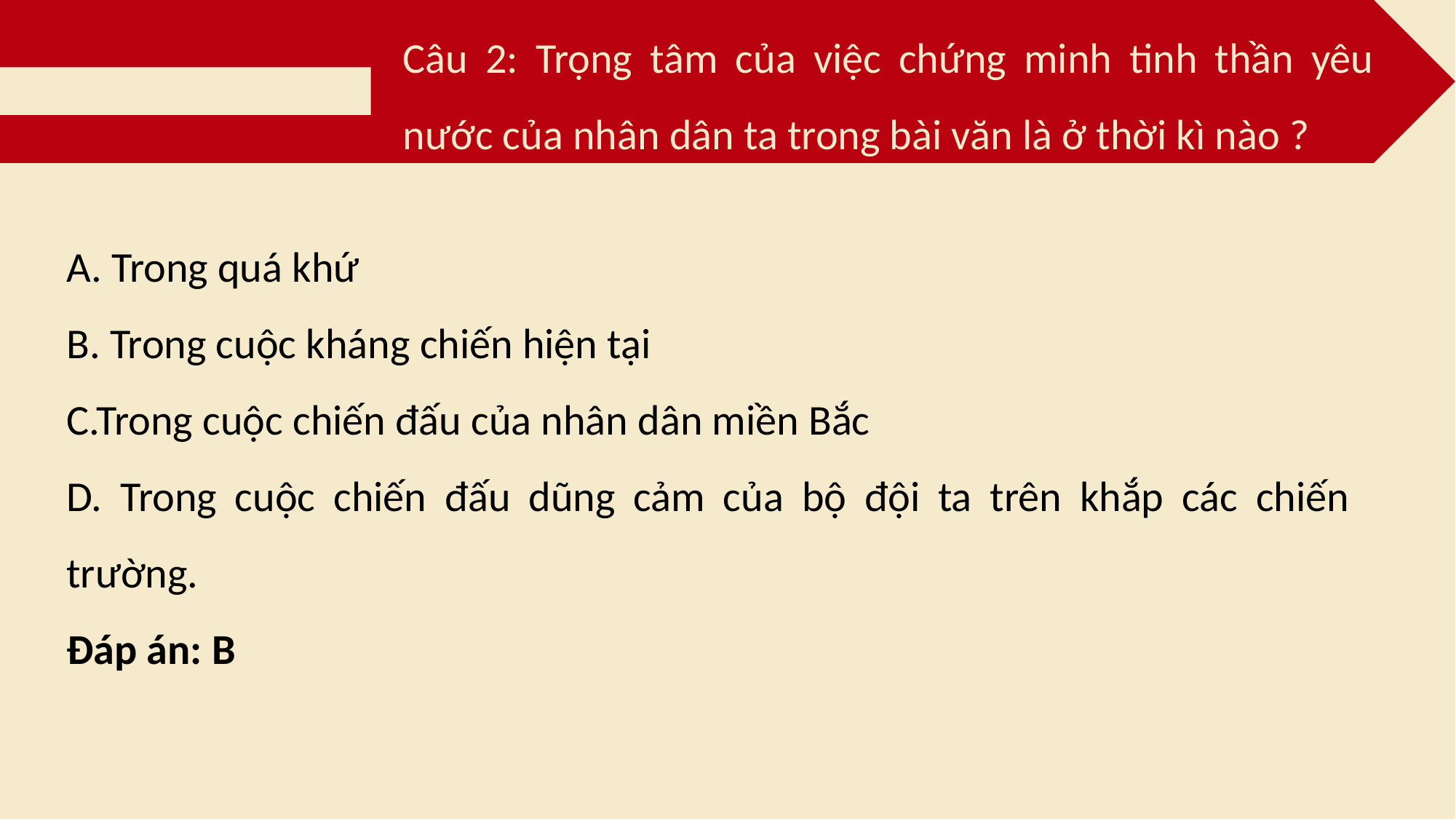

Câu 2: Trọng tâm của việc chứng minh tinh thần yêu nước của nhân dân ta trong bài văn là ở thời kì nào ?

A. Trong quá khứ
B. Trong cuộc kháng chiến hiện tại
C.Trong cuộc chiến đấu của nhân dân miền Bắc
D. Trong cuộc chiến đấu dũng cảm của bộ đội ta trên khắp các chiến trường.
Đáp án: B